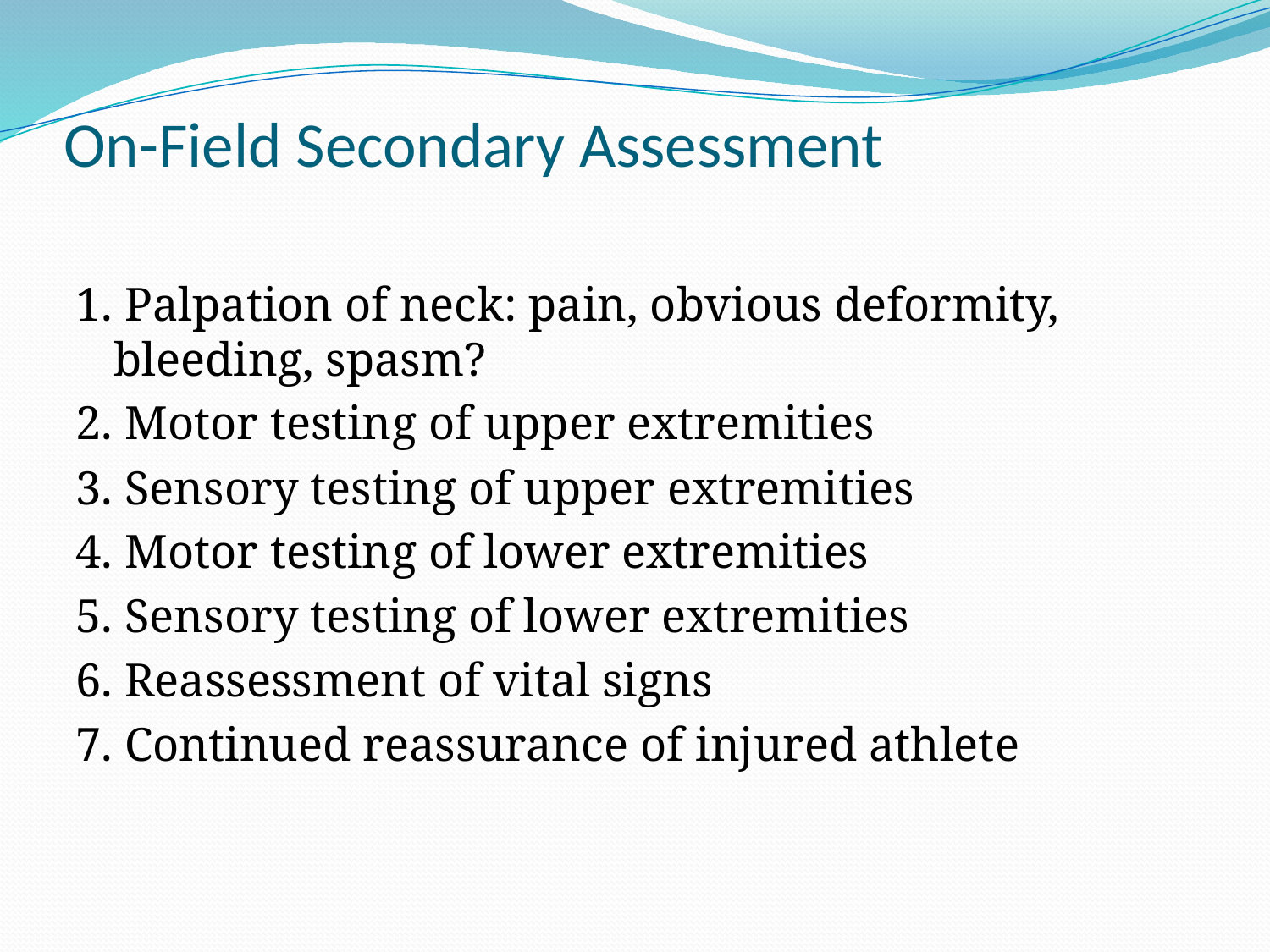

# On-Field Secondary Assessment
1. Palpation of neck: pain, obvious deformity, bleeding, spasm?
2. Motor testing of upper extremities
3. Sensory testing of upper extremities
4. Motor testing of lower extremities
5. Sensory testing of lower extremities
6. Reassessment of vital signs
7. Continued reassurance of injured athlete